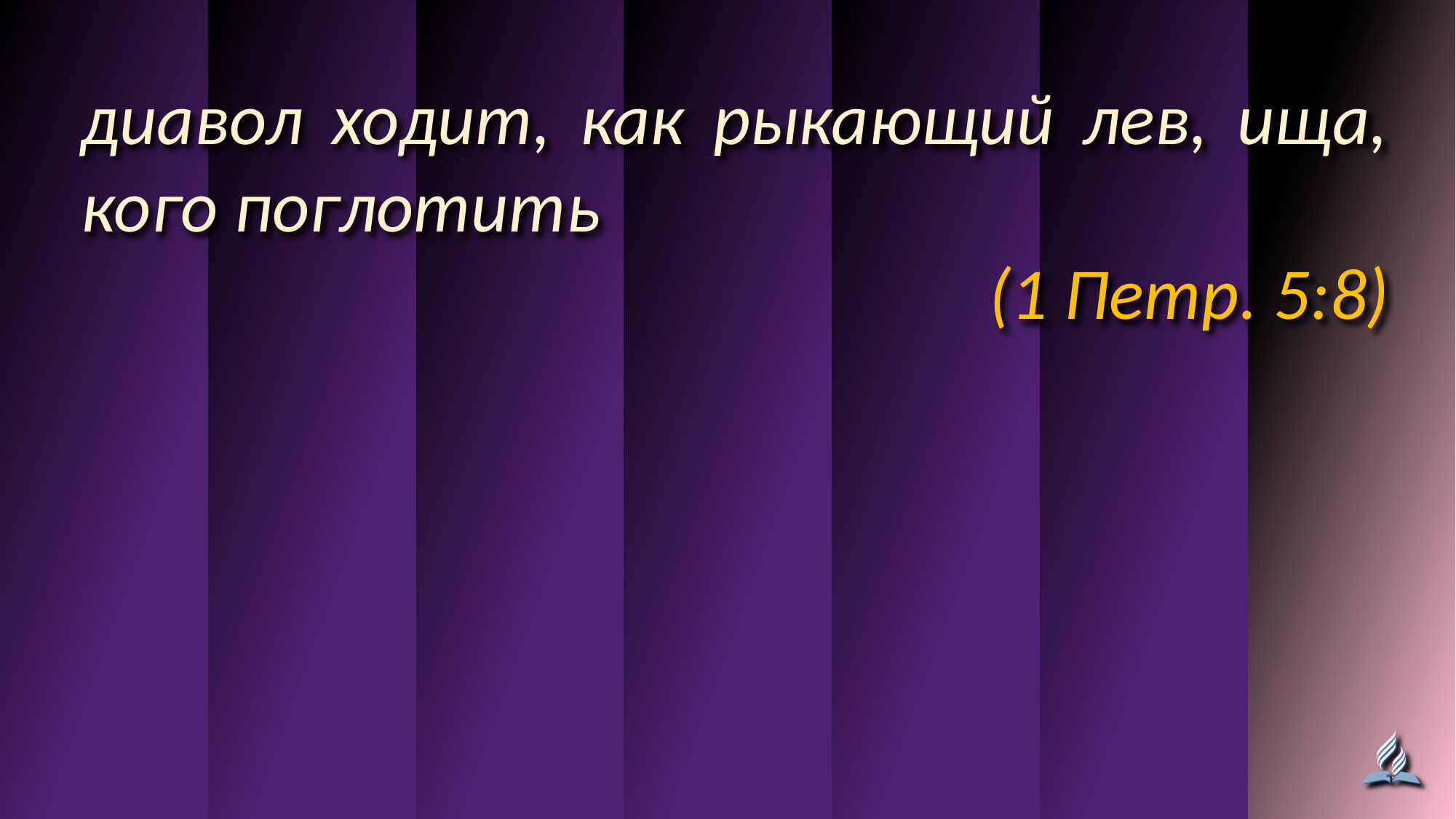

диавол ходит, как рыкающий лев, ища, кого поглотить
(1 Петр. 5:8)